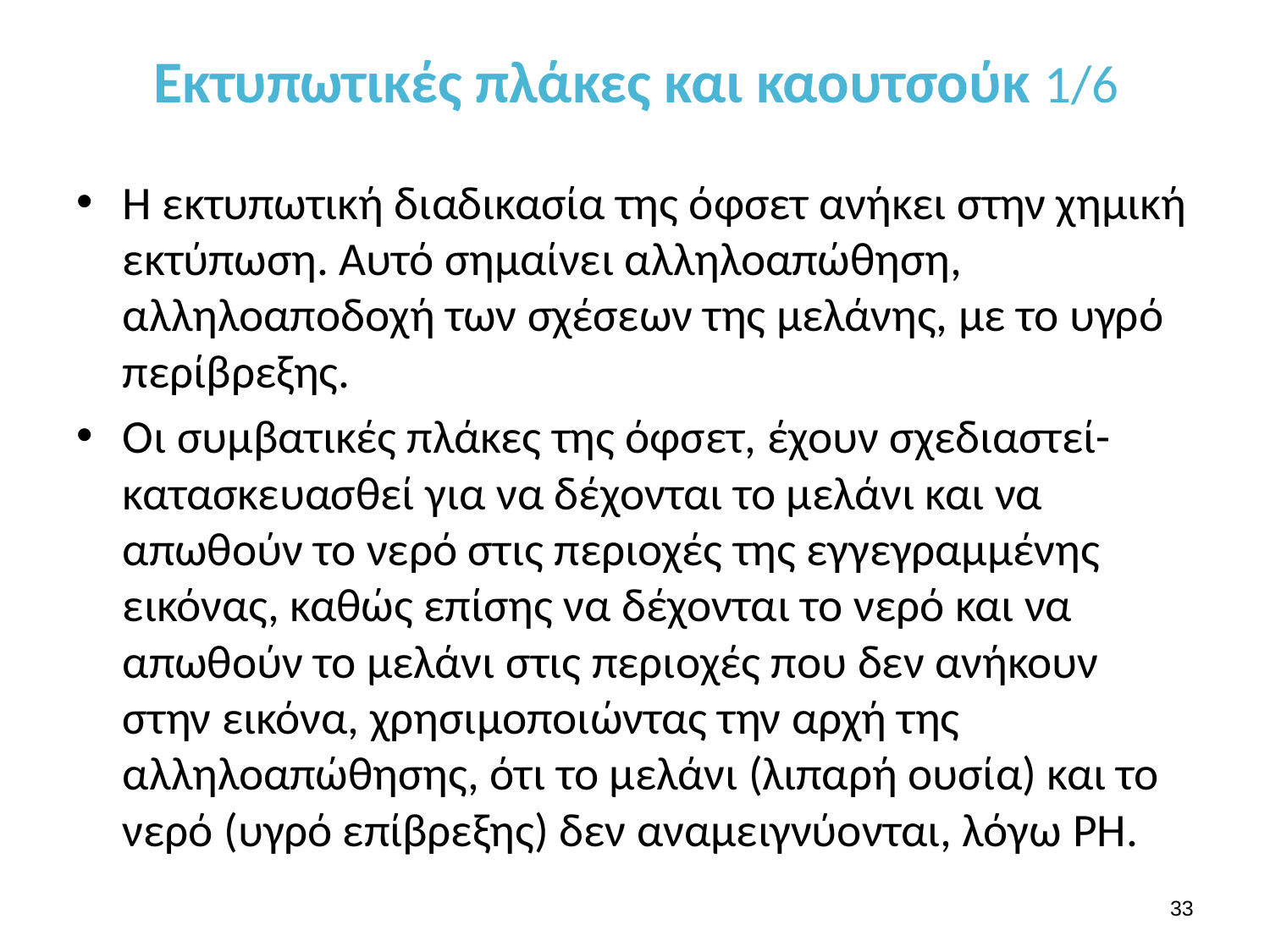

# Εκτυπωτικές πλάκες και καουτσούκ 1/6
Η εκτυπωτική διαδικασία της όφσετ ανήκει στην χημική εκτύπωση. Αυτό σημαίνει αλληλοαπώθηση, αλληλοαποδοχή των σχέσεων της μελάνης, με το υγρό περίβρεξης.
Οι συμβατικές πλάκες της όφσετ, έχουν σχεδιαστεί-κατασκευασθεί για να δέχονται το μελάνι και να απωθούν το νερό στις περιοχές της εγγεγραμμένης εικόνας, καθώς επίσης να δέχονται το νερό και να απωθούν το μελάνι στις περιοχές που δεν ανήκουν στην εικόνα, χρησιμοποιώντας την αρχή της αλληλοαπώθησης, ότι το μελάνι (λιπαρή ουσία) και το νερό (υγρό επίβρεξης) δεν αναμειγνύονται, λόγω PH.
33